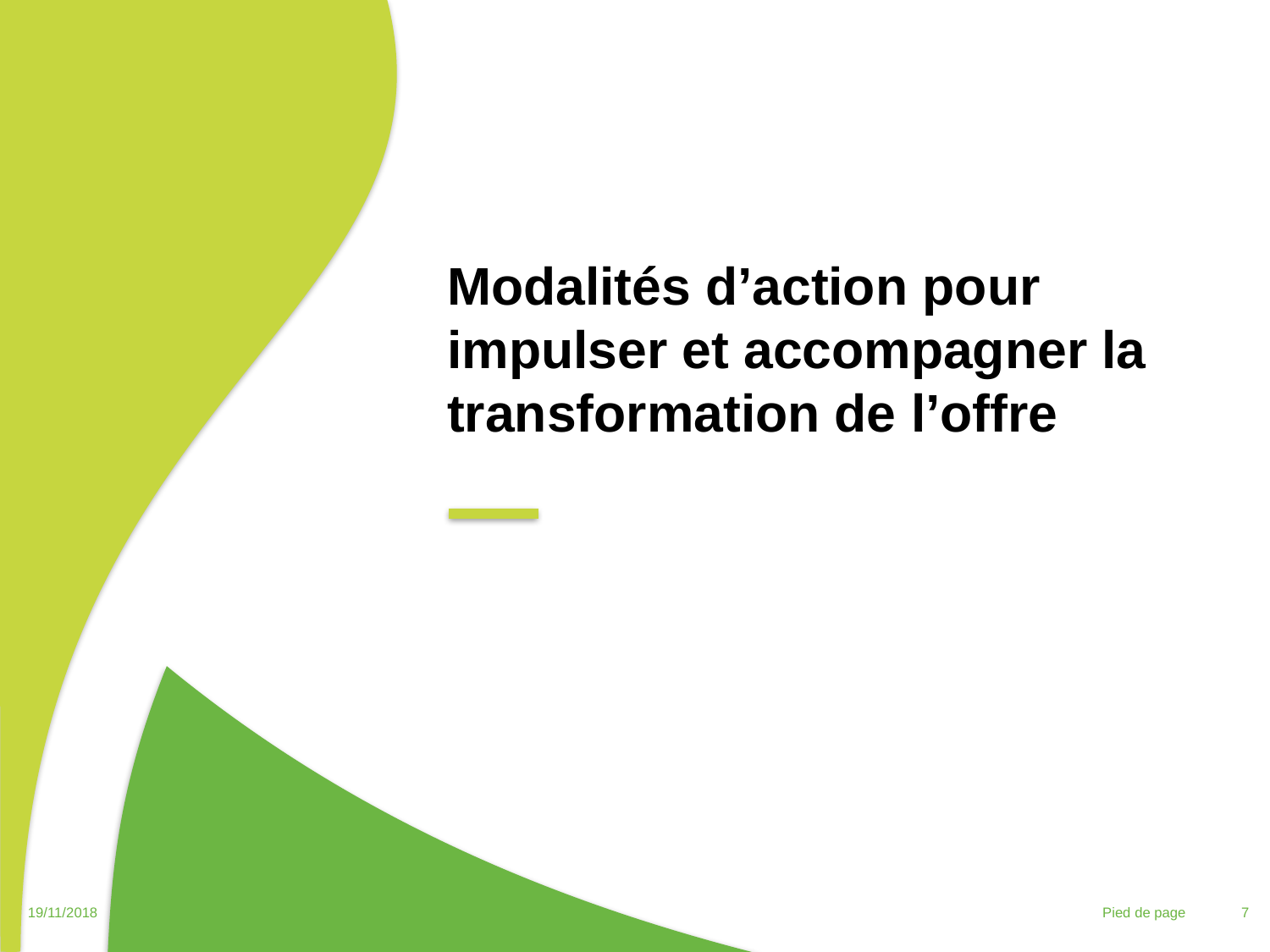

Modalités d’action pour impulser et accompagner la transformation de l’offre